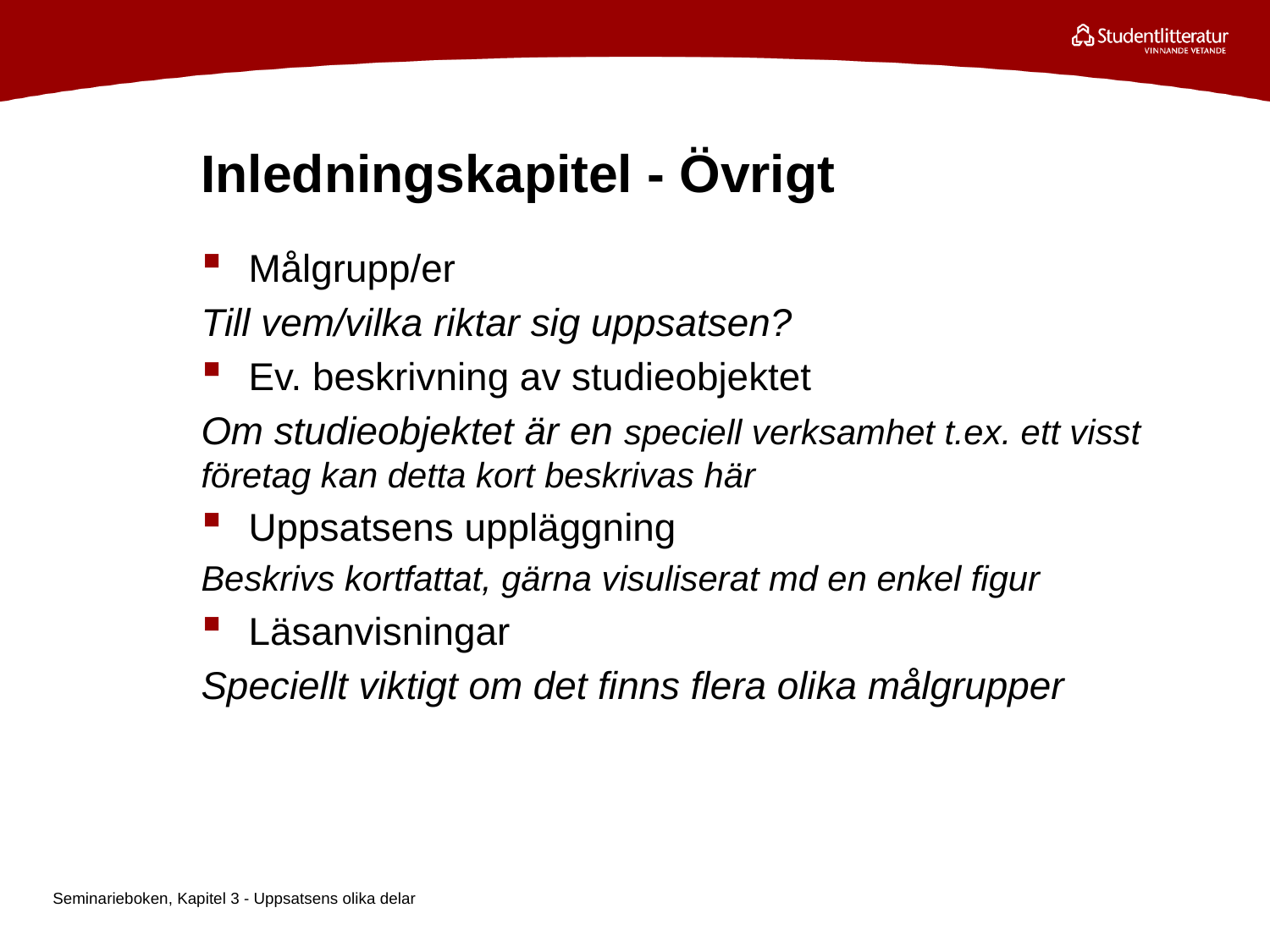

# Inledningskapitel - Övrigt
Målgrupp/er
Till vem/vilka riktar sig uppsatsen?
Ev. beskrivning av studieobjektet
Om studieobjektet är en speciell verksamhet t.ex. ett visst företag kan detta kort beskrivas här
Uppsatsens uppläggning
Beskrivs kortfattat, gärna visuliserat md en enkel figur
Läsanvisningar
Speciellt viktigt om det finns flera olika målgrupper
Seminarieboken, Kapitel 3 - Uppsatsens olika delar